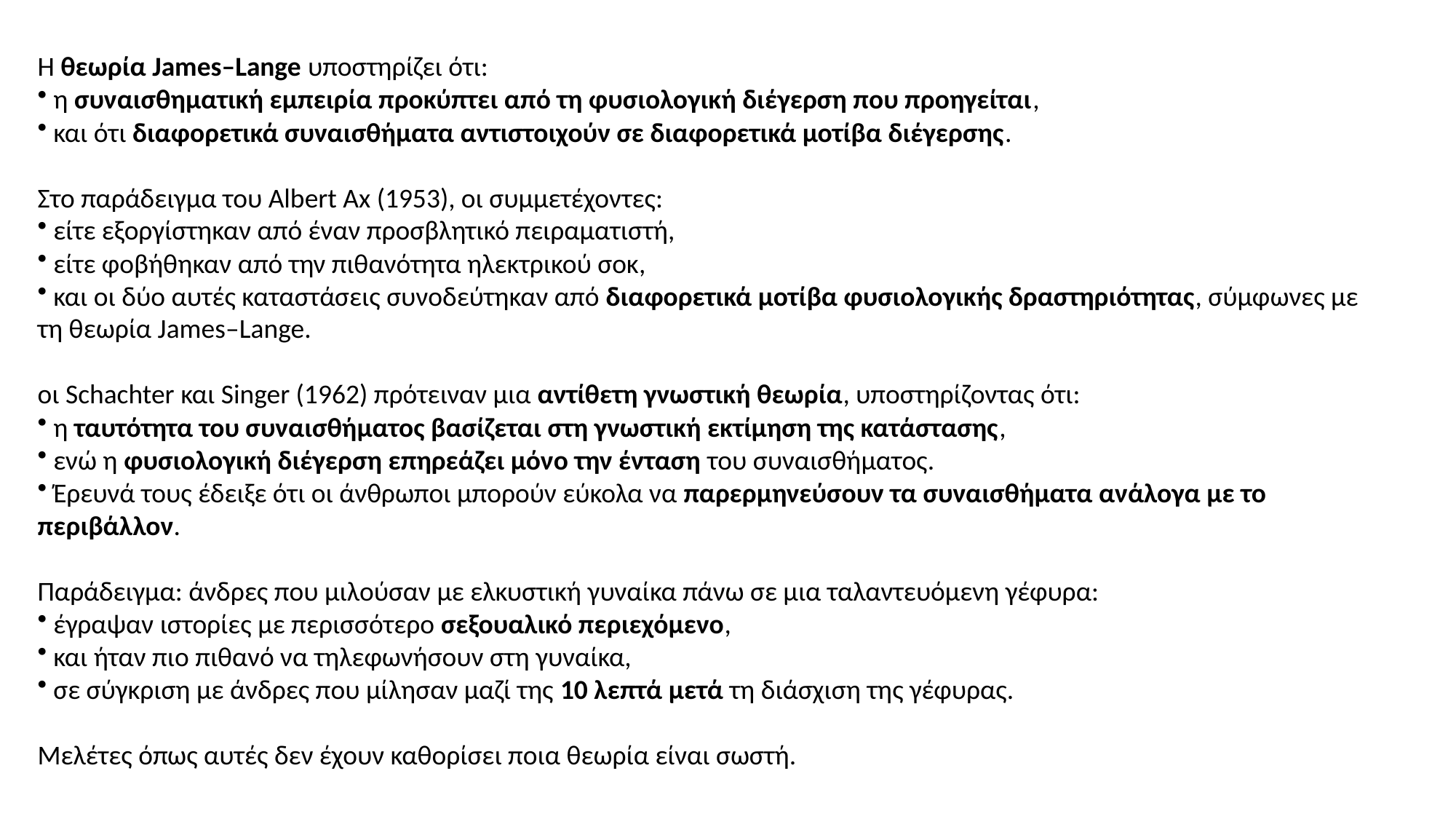

Η θεωρία James–Lange υποστηρίζει ότι:
 η συναισθηματική εμπειρία προκύπτει από τη φυσιολογική διέγερση που προηγείται,
 και ότι διαφορετικά συναισθήματα αντιστοιχούν σε διαφορετικά μοτίβα διέγερσης.

Στο παράδειγμα του Albert Ax (1953), οι συμμετέχοντες:
 είτε εξοργίστηκαν από έναν προσβλητικό πειραματιστή,
 είτε φοβήθηκαν από την πιθανότητα ηλεκτρικού σοκ,
 και οι δύο αυτές καταστάσεις συνοδεύτηκαν από διαφορετικά μοτίβα φυσιολογικής δραστηριότητας, σύμφωνες με τη θεωρία James–Lange.

οι Schachter και Singer (1962) πρότειναν μια αντίθετη γνωστική θεωρία, υποστηρίζοντας ότι:
 η ταυτότητα του συναισθήματος βασίζεται στη γνωστική εκτίμηση της κατάστασης,
 ενώ η φυσιολογική διέγερση επηρεάζει μόνο την ένταση του συναισθήματος.
 Έρευνά τους έδειξε ότι οι άνθρωποι μπορούν εύκολα να παρερμηνεύσουν τα συναισθήματα ανάλογα με το περιβάλλον.

Παράδειγμα: άνδρες που μιλούσαν με ελκυστική γυναίκα πάνω σε μια ταλαντευόμενη γέφυρα:
 έγραψαν ιστορίες με περισσότερο σεξουαλικό περιεχόμενο,
 και ήταν πιο πιθανό να τηλεφωνήσουν στη γυναίκα,
 σε σύγκριση με άνδρες που μίλησαν μαζί της 10 λεπτά μετά τη διάσχιση της γέφυρας.

Μελέτες όπως αυτές δεν έχουν καθορίσει ποια θεωρία είναι σωστή.